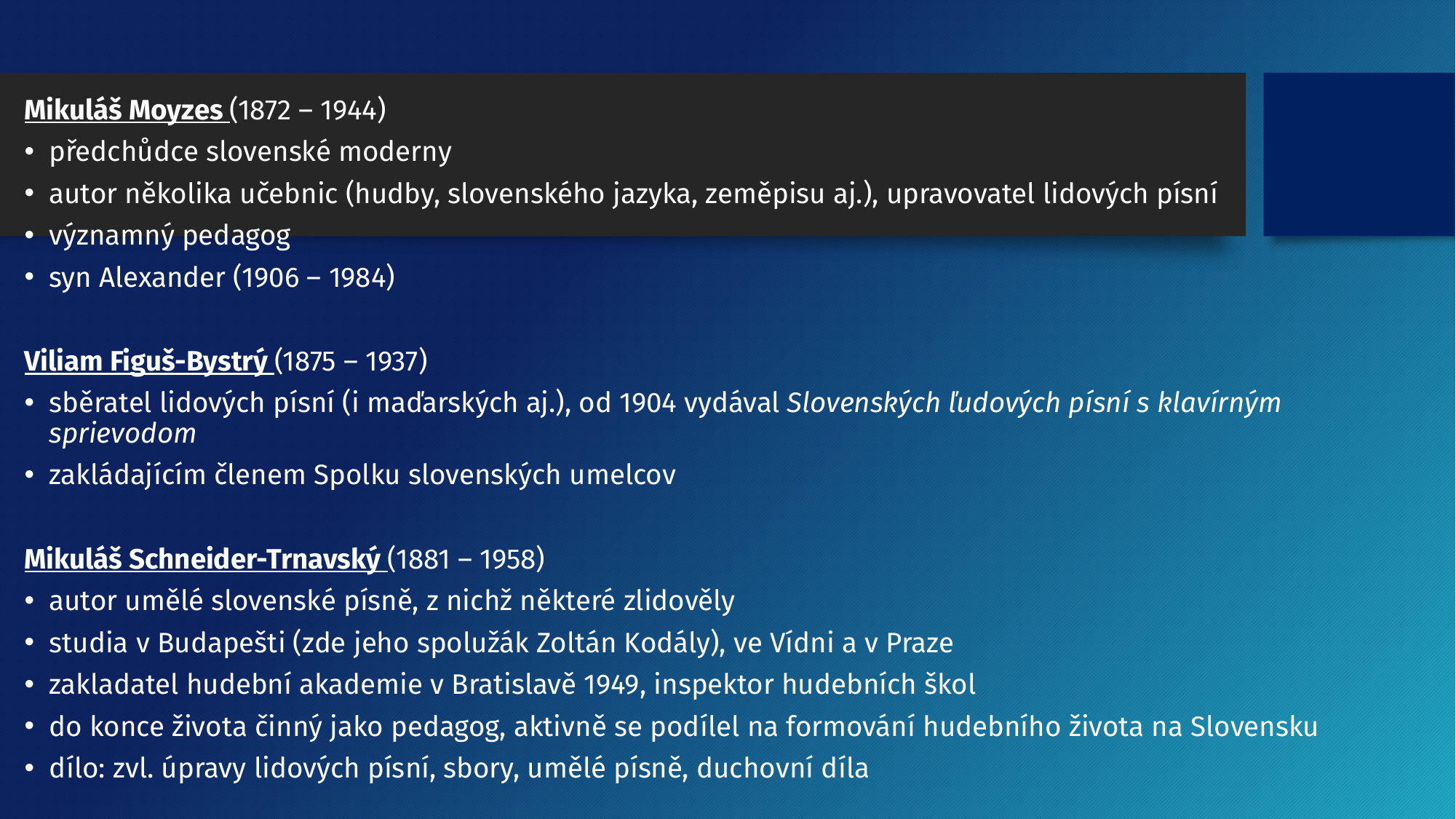

Mikuláš Moyzes (1872 – 1944)
předchůdce slovenské moderny
autor několika učebnic (hudby, slovenského jazyka, zeměpisu aj.), upravovatel lidových písní
významný pedagog
syn Alexander (1906 – 1984)

Viliam Figuš-Bystrý (1875 – 1937)
sběratel lidových písní (i maďarských aj.), od 1904 vydával Slovenských ľudových písní s klavírným sprievodom
zakládajícím členem Spolku slovenských umelcov

Mikuláš Schneider-Trnavský (1881 – 1958)
autor umělé slovenské písně, z nichž některé zlidověly
studia v Budapešti (zde jeho spolužák Zoltán Kodály), ve Vídni a v Praze
zakladatel hudební akademie v Bratislavě 1949, inspektor hudebních škol
do konce života činný jako pedagog, aktivně se podílel na formování hudebního života na Slovensku
dílo: zvl. úpravy lidových písní, sbory, umělé písně, duchovní díla

#